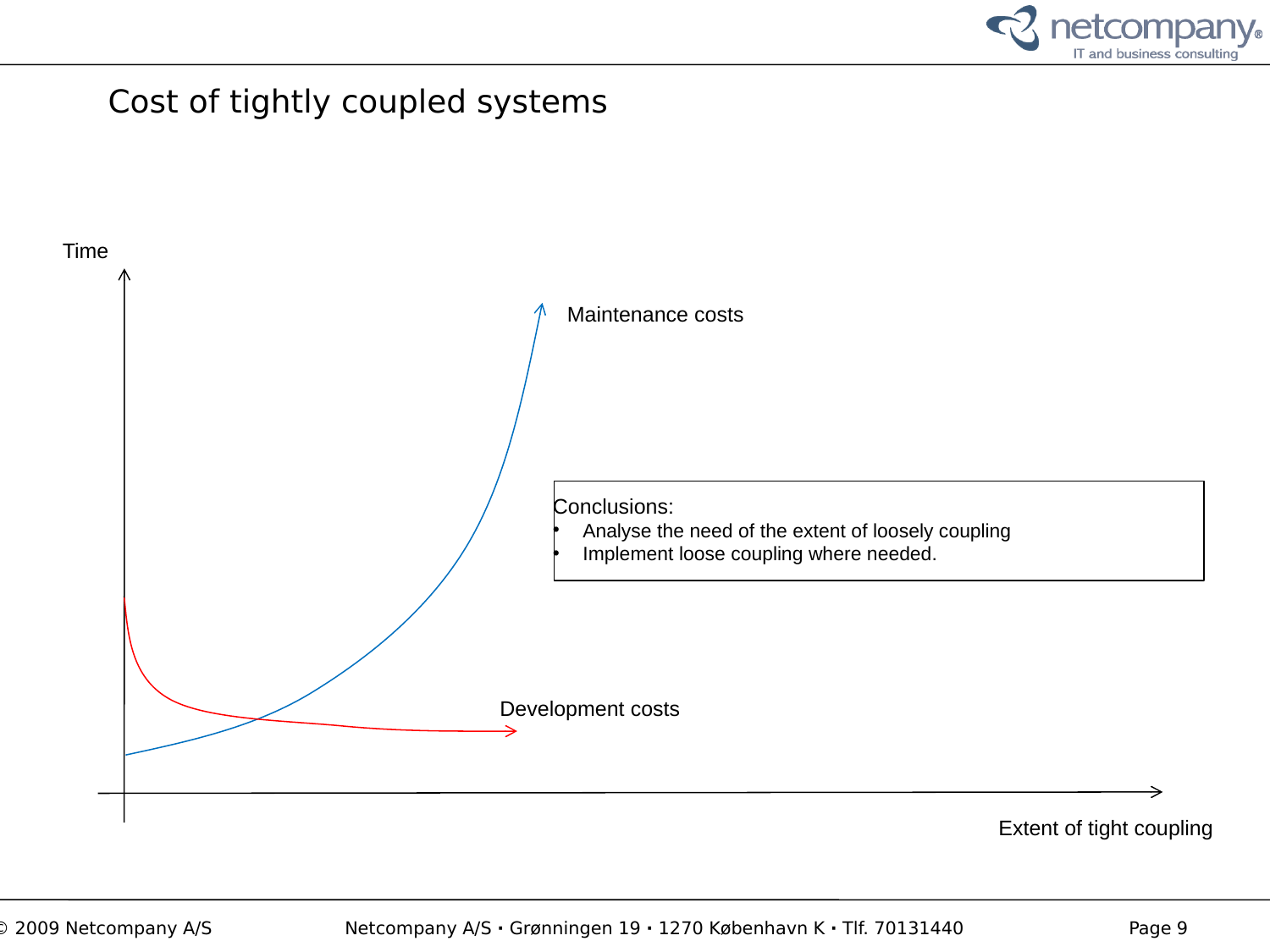

# Cost of tightly coupled systems
Time
Maintenance costs

Conclusions:
Analyse the need of the extent of loosely coupling
Implement loose coupling where needed.

Development costs
Extent of tight coupling